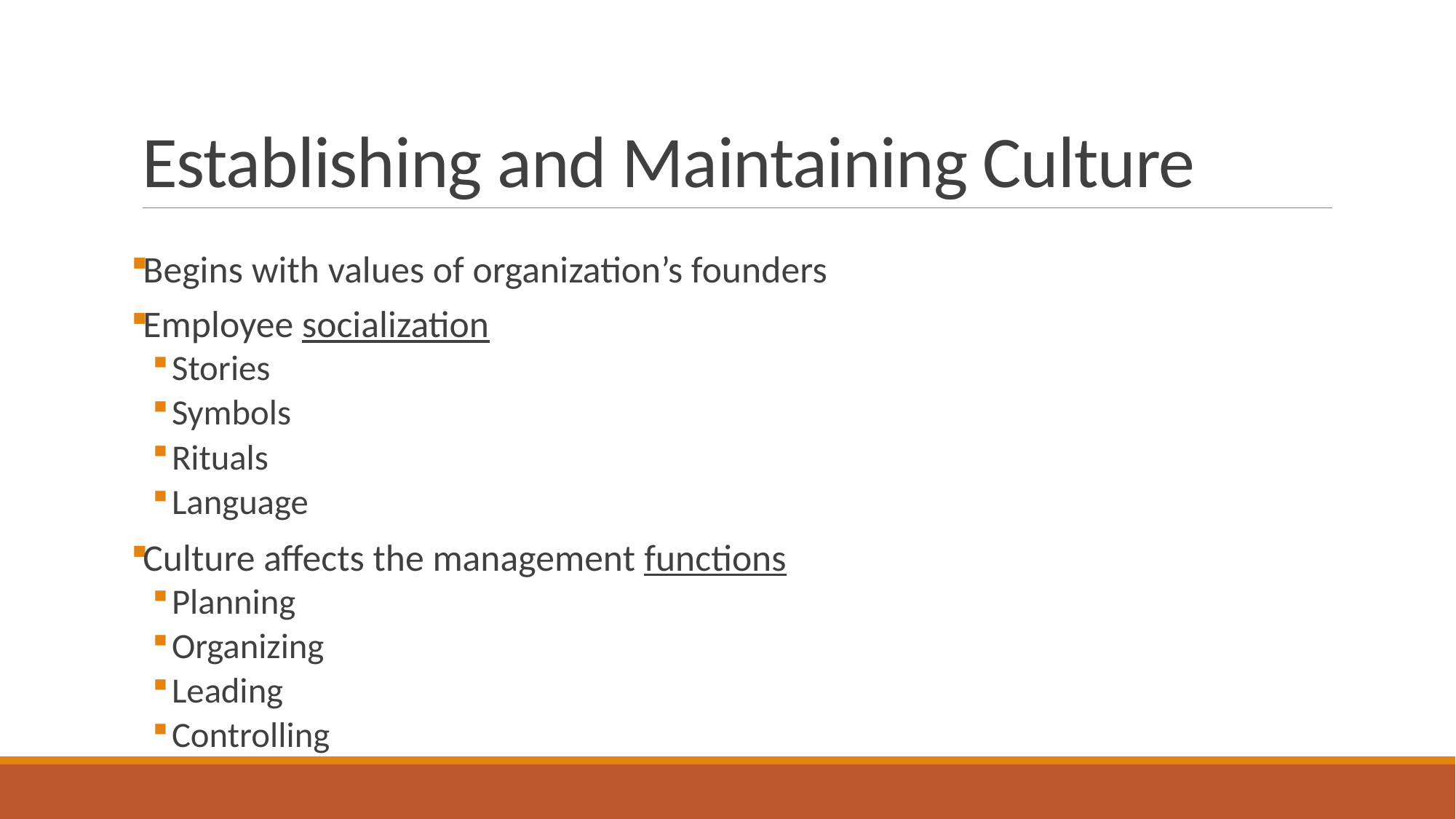

# Establishing and Maintaining Culture
Begins with values of organization’s founders
Employee socialization
Stories
Symbols
Rituals
Language
Culture affects the management functions
Planning
Organizing
Leading
Controlling